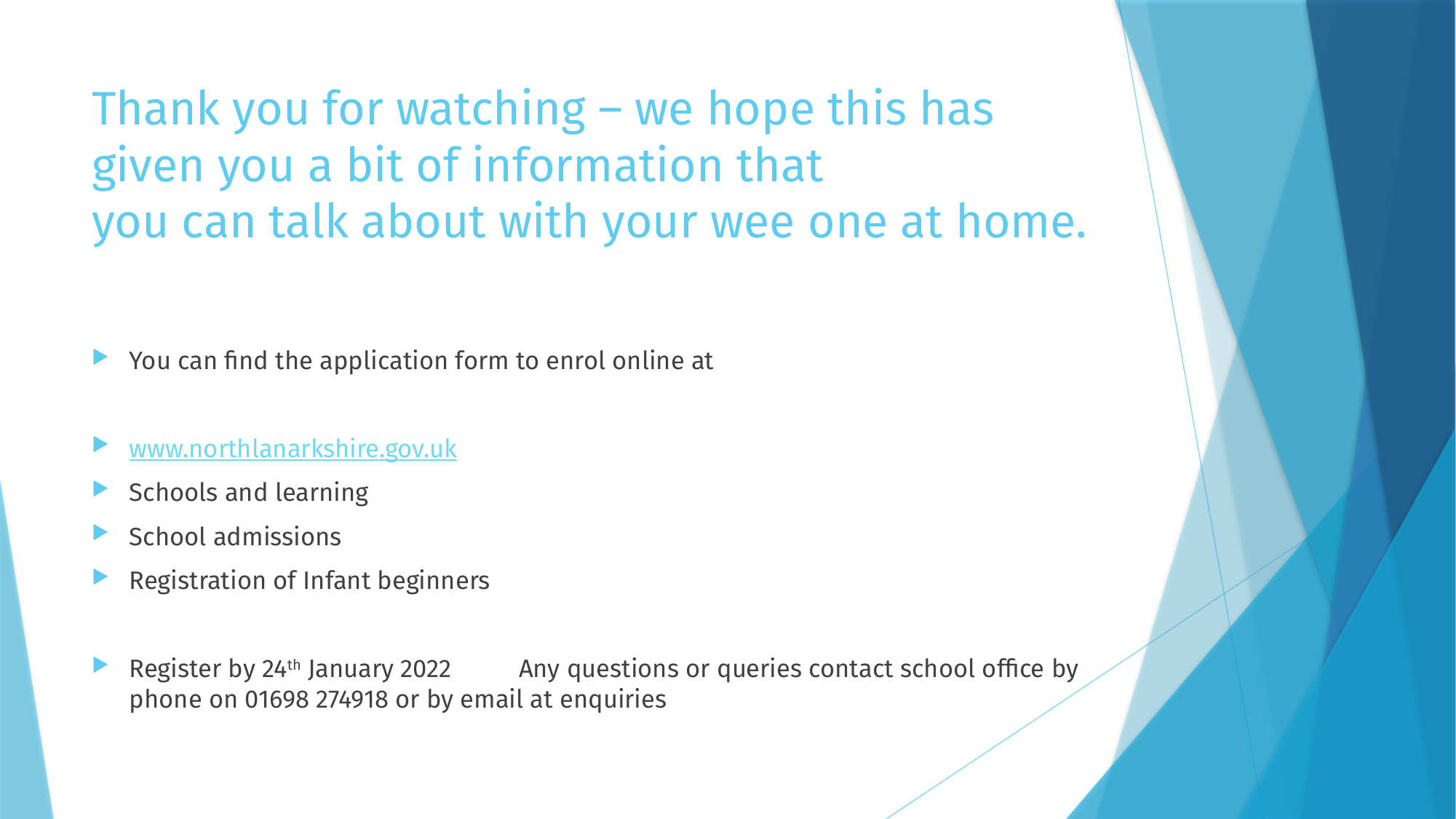

# Thank you for watching – we hope this has given you a bit of information that you can talk about with your wee one at home.
You can find the application form to enrol online at

www.northlanarkshire.gov.uk
Schools and learning
School admissions
Registration of Infant beginners

Register by 24th January 2022          Any questions or queries contact school office by phone on 01698 274918 or by email at enquiries